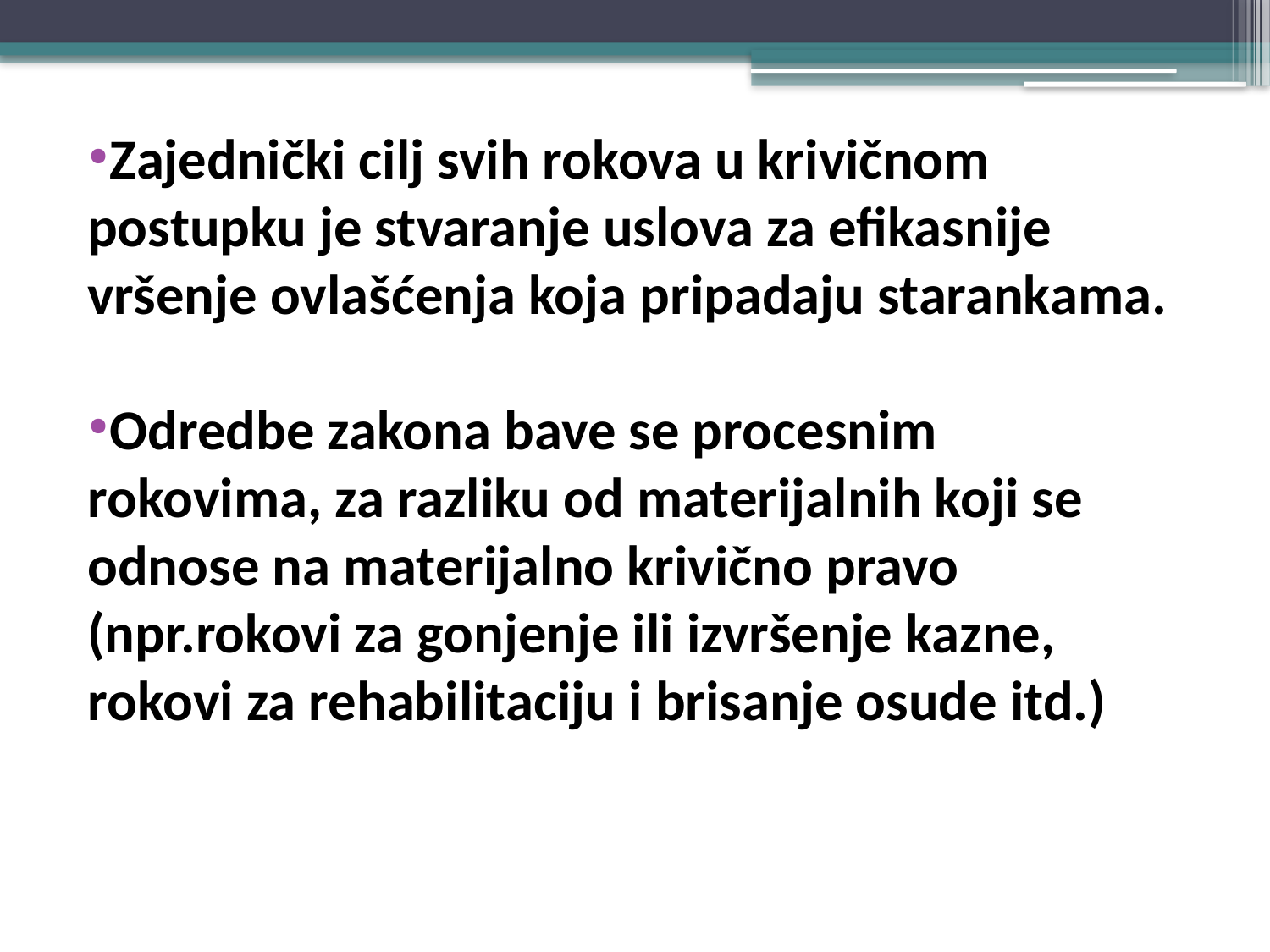

Zajednički cilj svih rokova u krivičnom postupku je stvaranje uslova za efikasnije vršenje ovlašćenja koja pripadaju starankama.

Odredbe zakona bave se procesnim rokovima, za razliku od materijalnih koji se odnose na materijalno krivično pravo (npr.rokovi za gonjenje ili izvršenje kazne, rokovi za rehabilitaciju i brisanje osude itd.)